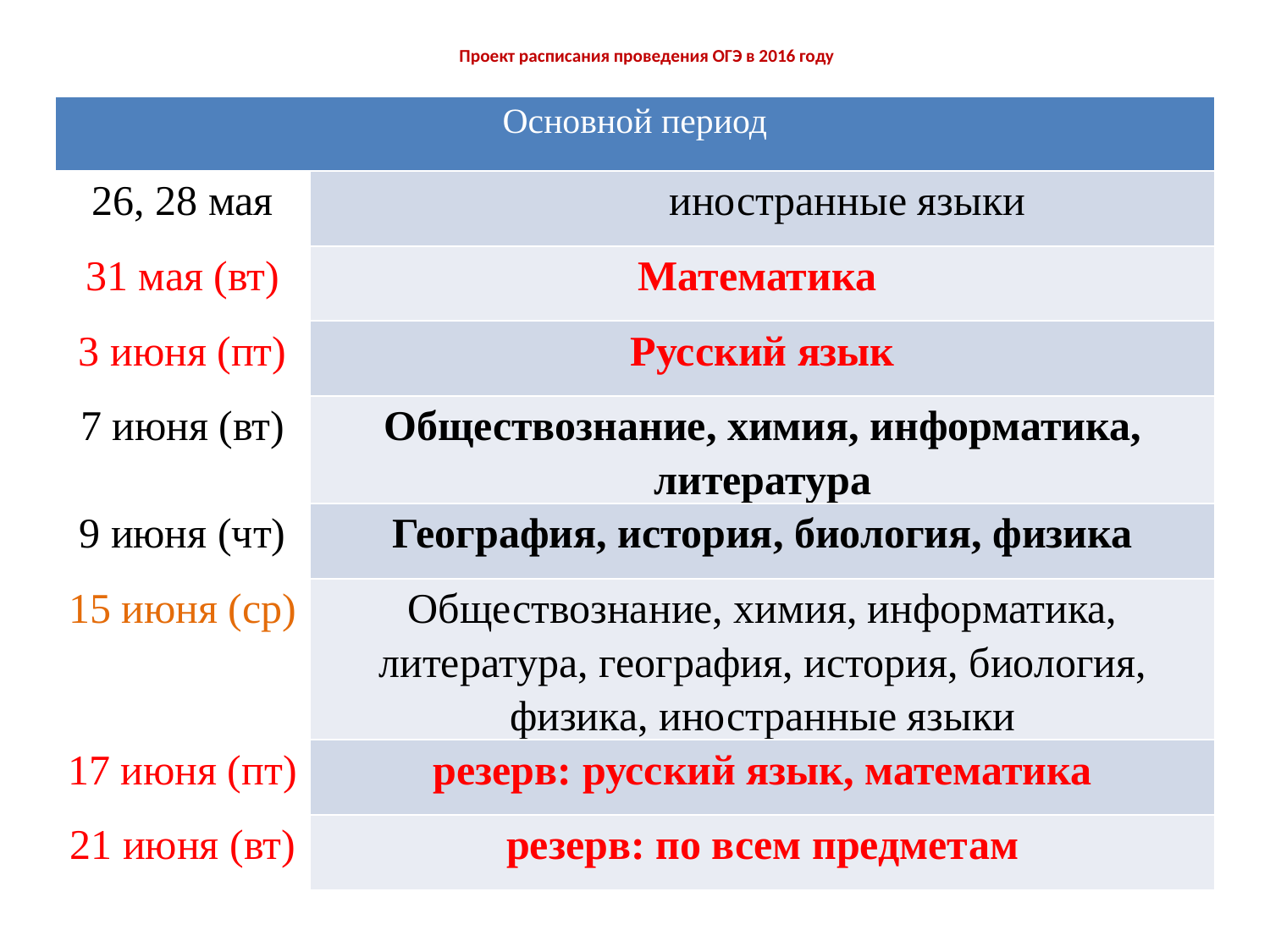

# Проект расписания проведения ОГЭ в 2016 году
| Основной период |  |
| --- | --- |
| 26, 28 мая | иностранные языки |
| 31 мая (вт) | Математика |
| 3 июня (пт) | Русский язык |
| 7 июня (вт) | Обществознание, химия, информатика, литература |
| 9 июня (чт) | География, история, биология, физика |
| 15 июня (ср) | Обществознание, химия, информатика, литература, география, история, биология, физика, иностранные языки |
| 17 июня (пт) | резерв: русский язык, математика |
| 21 июня (вт) | резерв: по всем предметам |